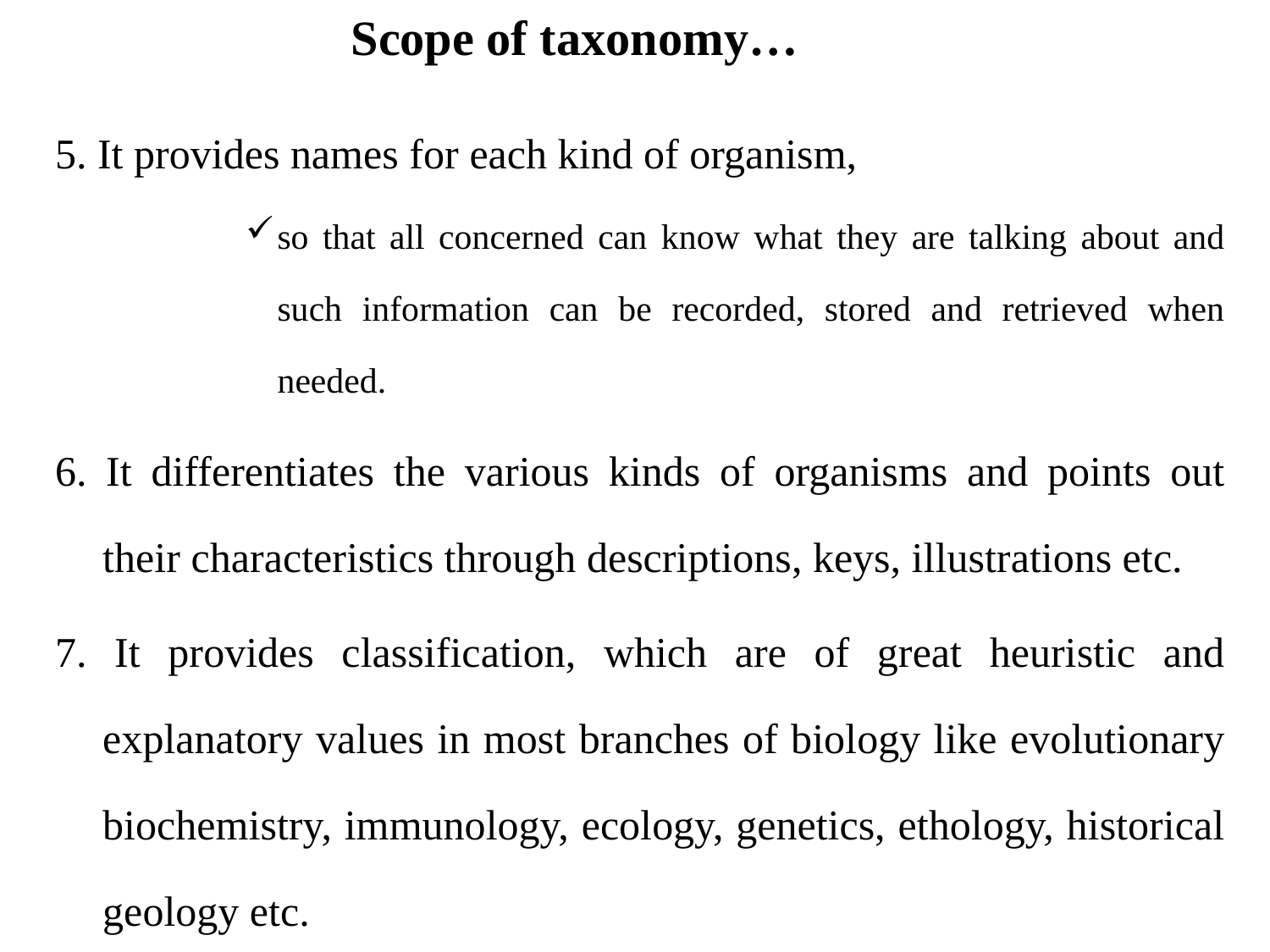

Scope of taxonomy…
5. It provides names for each kind of organism,
so that all concerned can know what they are talking about and such information can be recorded, stored and retrieved when needed.
6. It differentiates the various kinds of organisms and points out their characteristics through descriptions, keys, illustrations etc.
7. It provides classification, which are of great heuristic and explanatory values in most branches of biology like evolutionary biochemistry, immunology, ecology, genetics, ethology, historical geology etc.